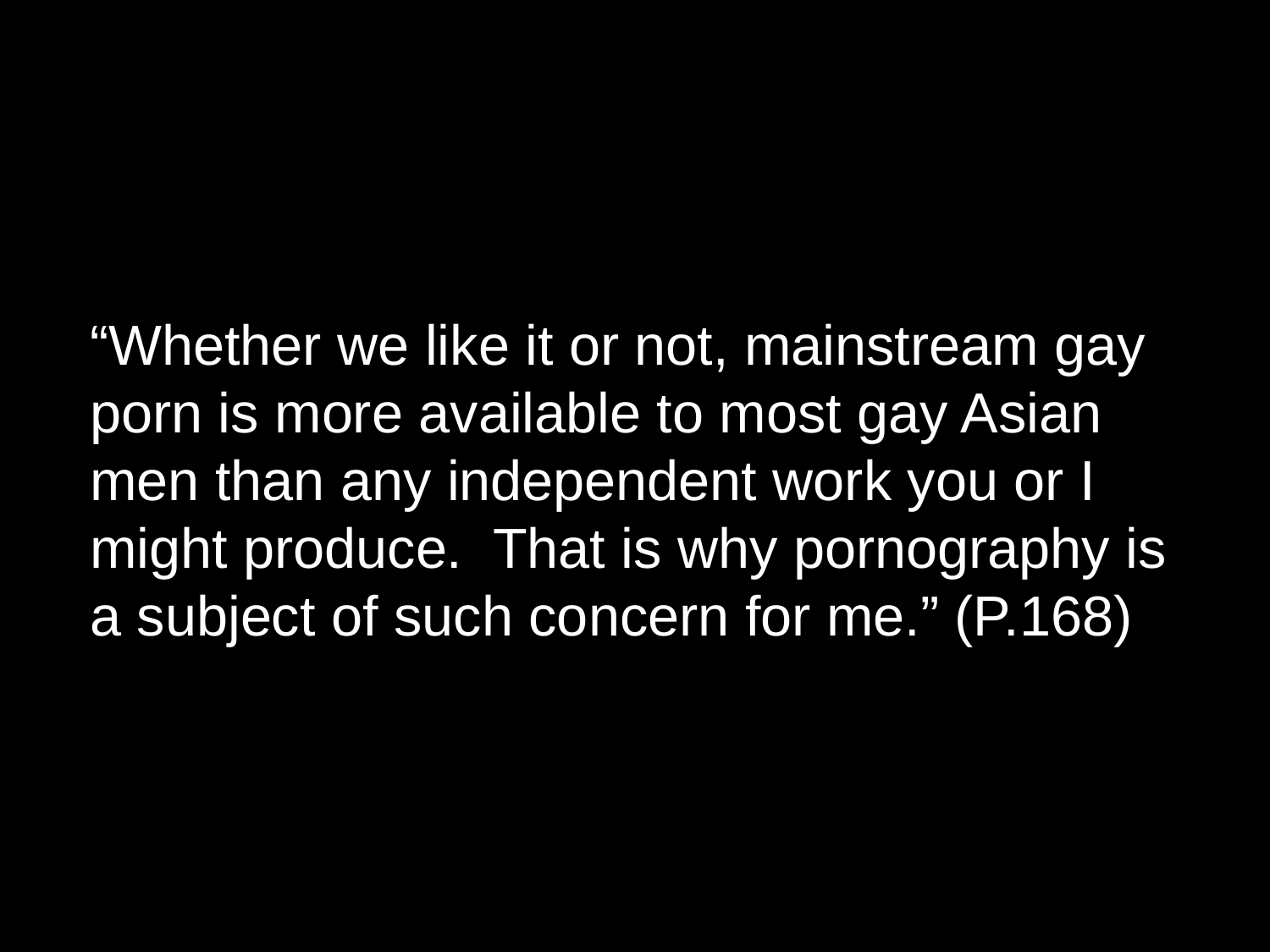

“Whether we like it or not, mainstream gay porn is more available to most gay Asian men than any independent work you or I might produce.  That is why pornography is a subject of such concern for me.” (P.168)